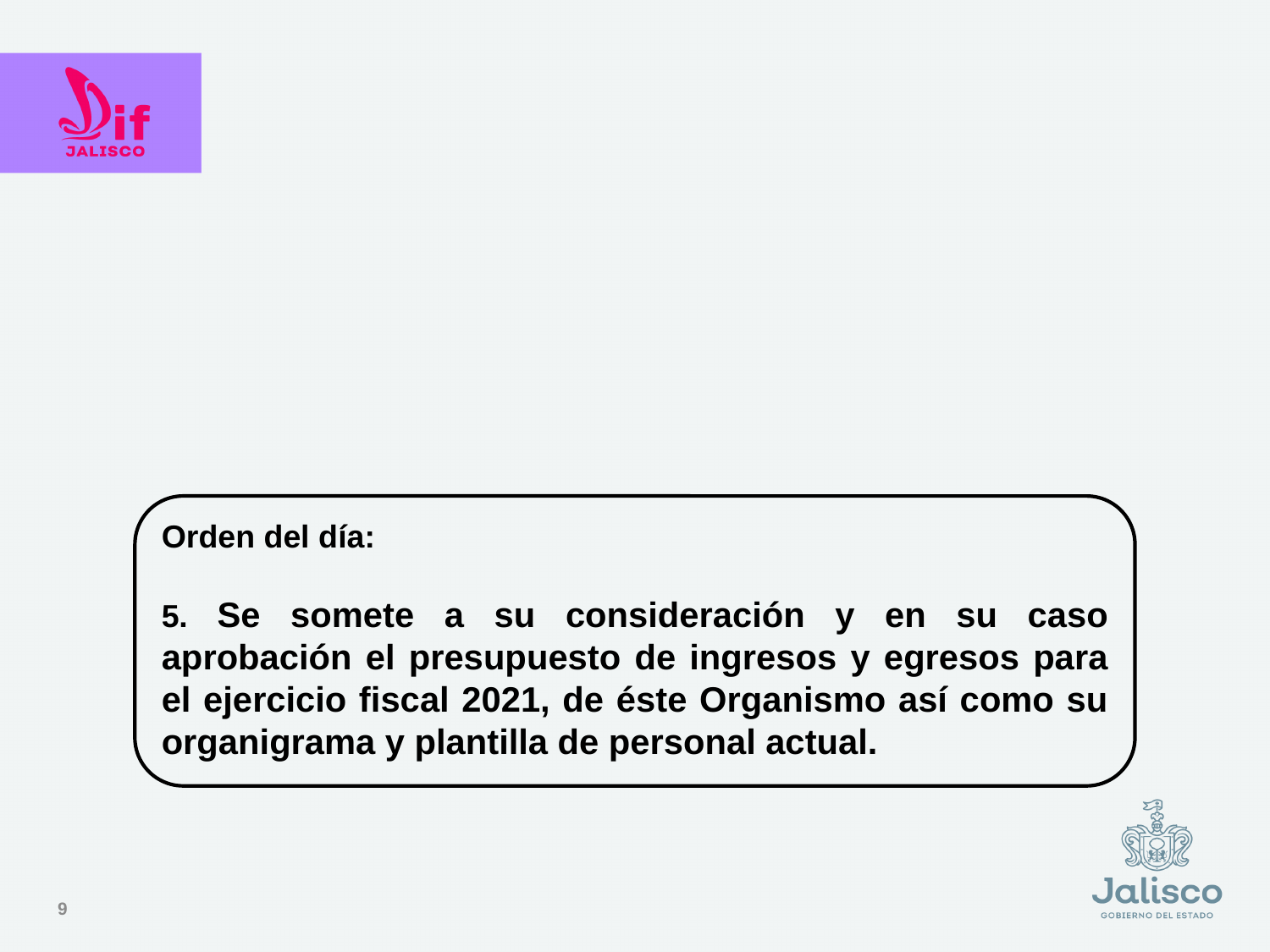

Orden del día:

5. Se somete a su consideración y en su caso aprobación el presupuesto de ingresos y egresos para el ejercicio fiscal 2021, de éste Organismo así como su organigrama y plantilla de personal actual.
9